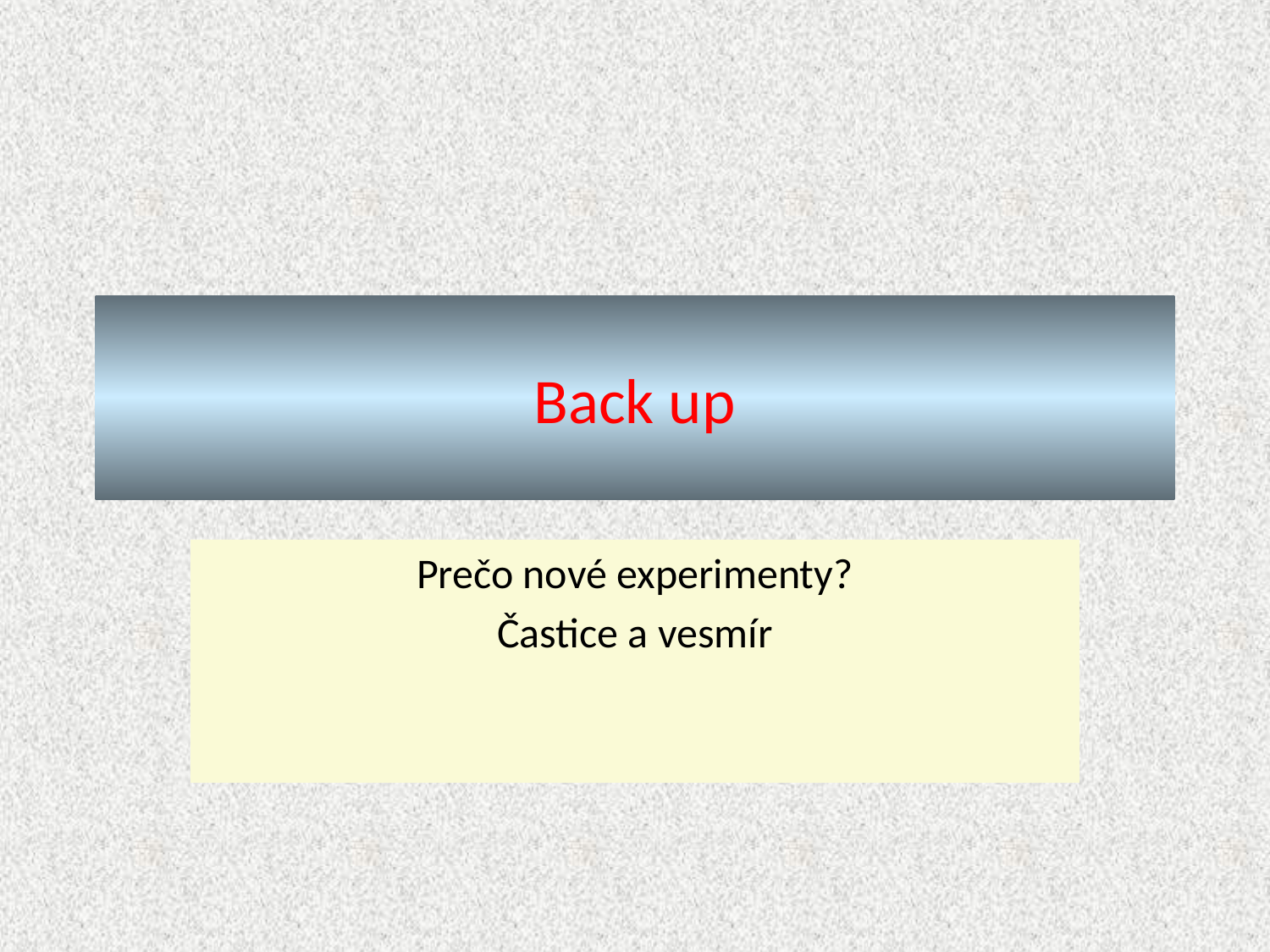

# Back up
Prečo nové experimenty?
Častice a vesmír